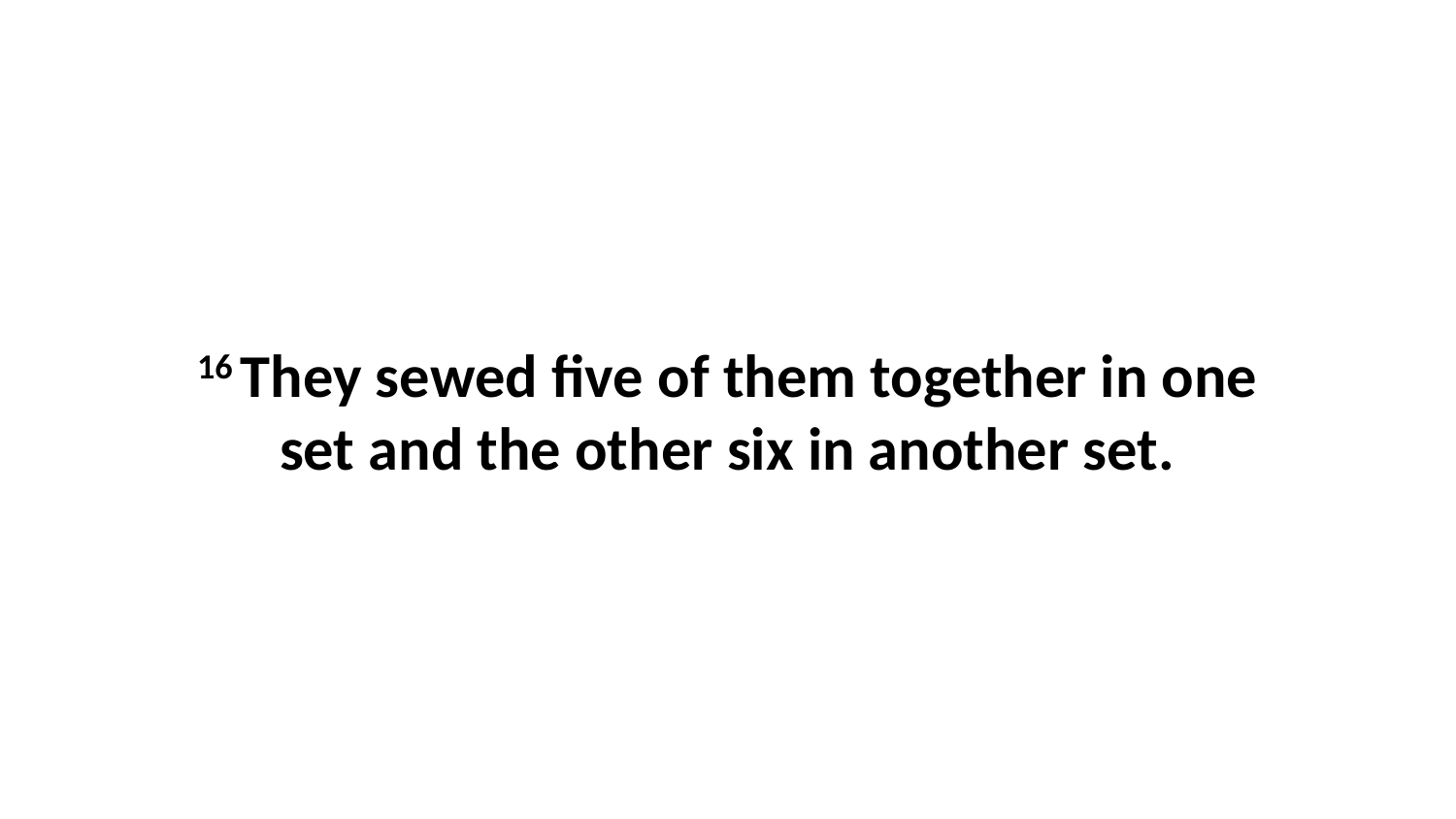

16 They sewed five of them together in one set and the other six in another set.